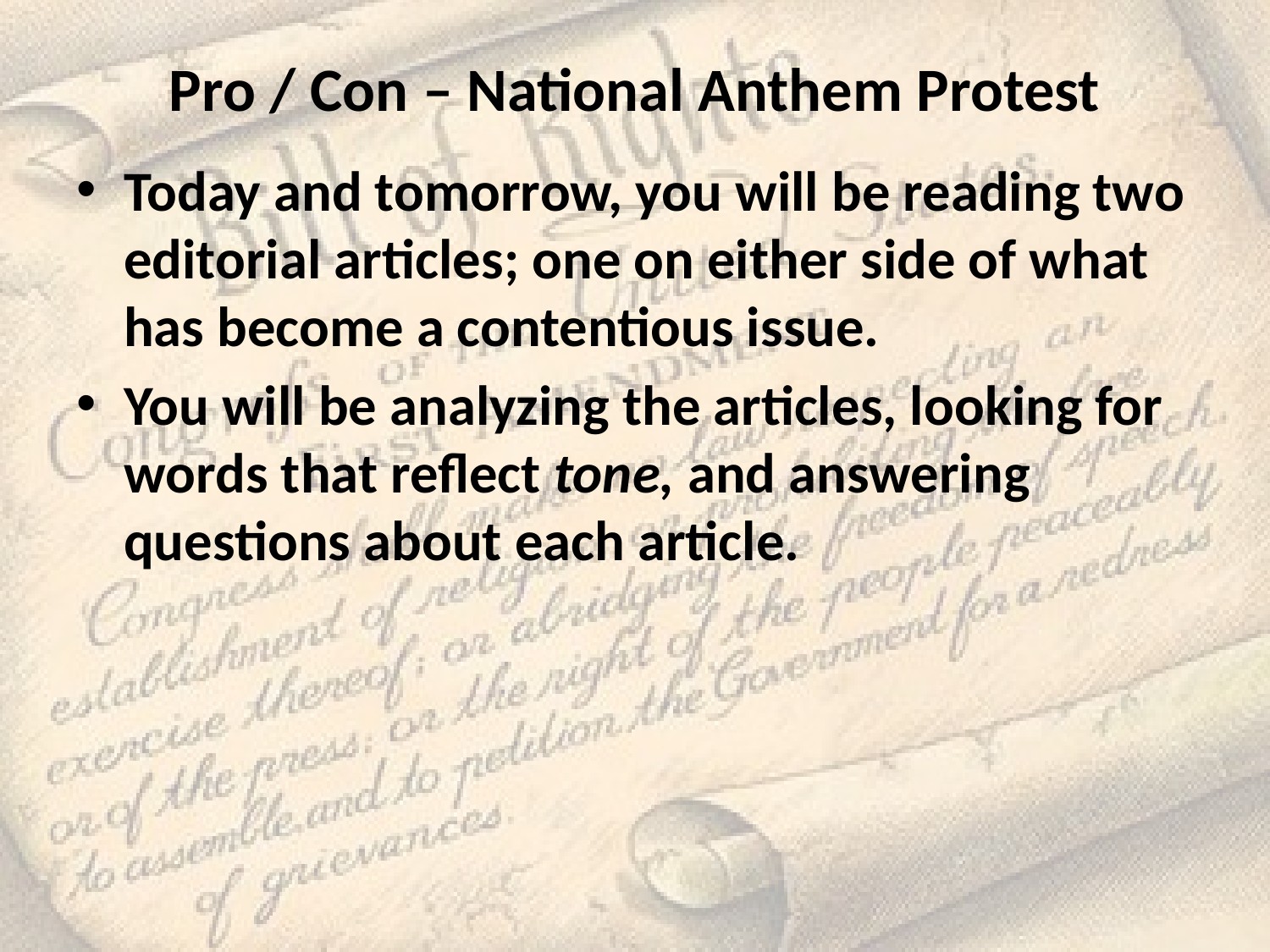

# Pro / Con – National Anthem Protest
Today and tomorrow, you will be reading two editorial articles; one on either side of what has become a contentious issue.
You will be analyzing the articles, looking for words that reflect tone, and answering questions about each article.